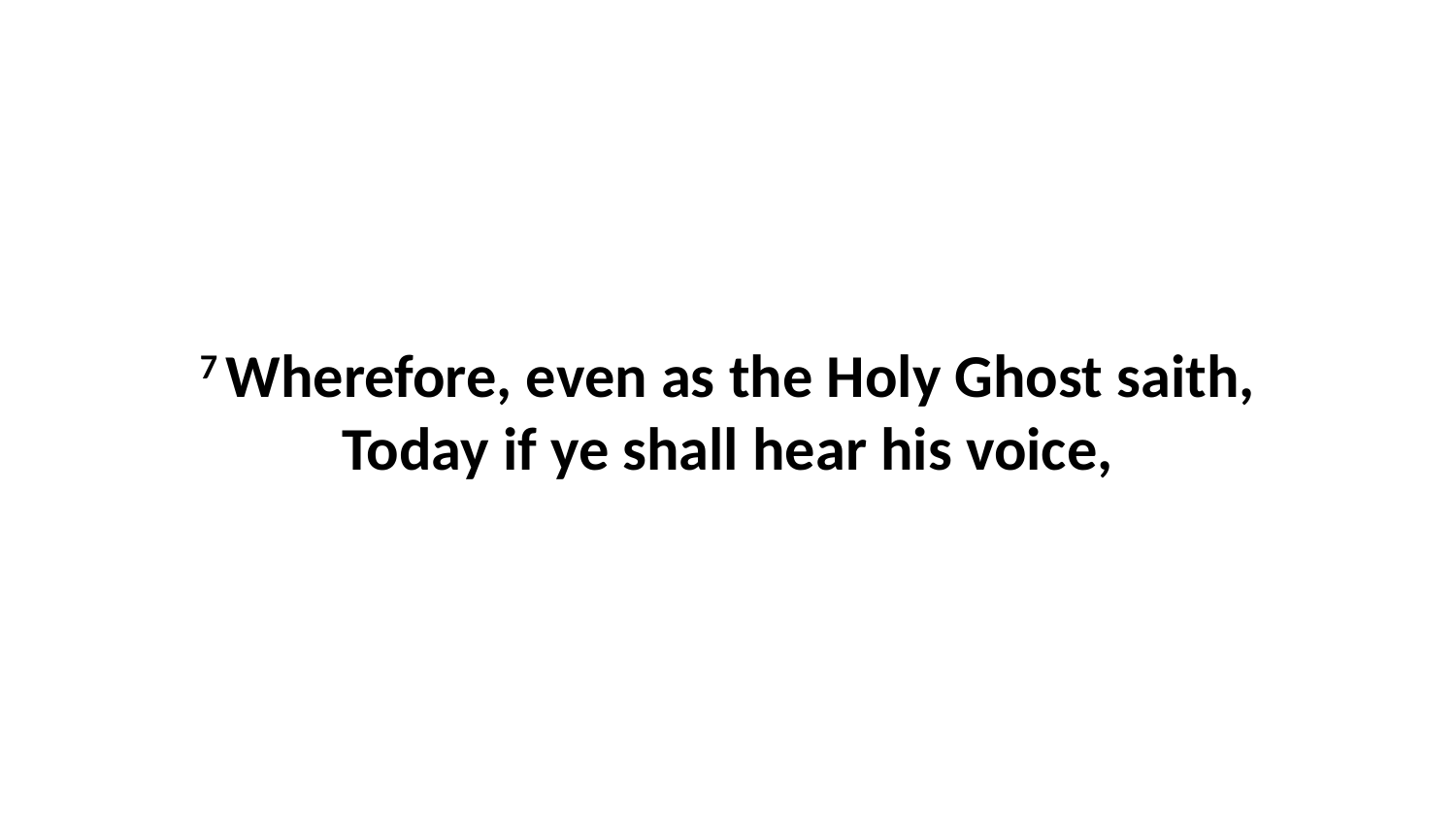

7 Wherefore, even as the Holy Ghost saith, Today if ye shall hear his voice,